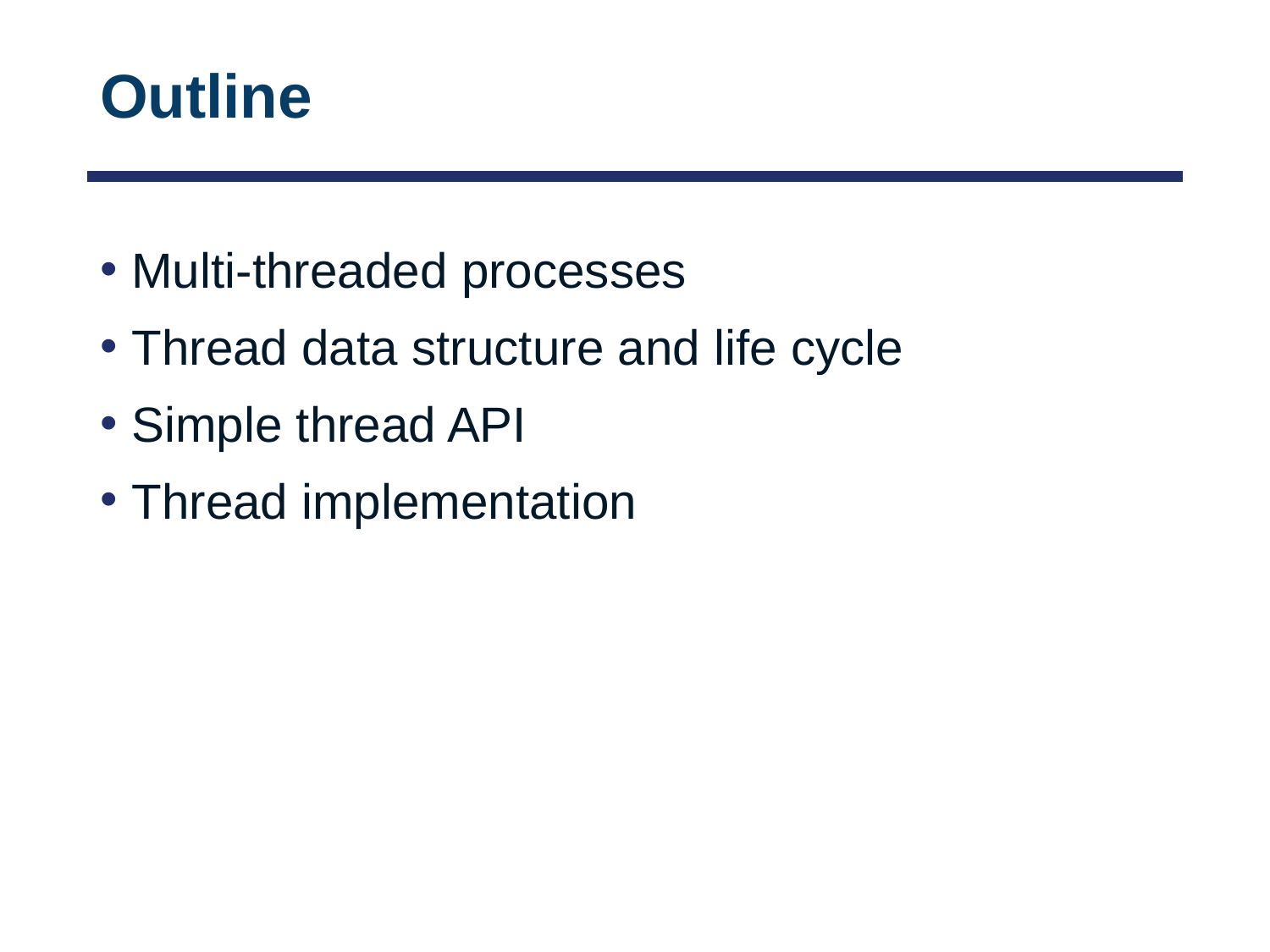

# Outline
Multi-threaded processes
Thread data structure and life cycle
Simple thread API
Thread implementation